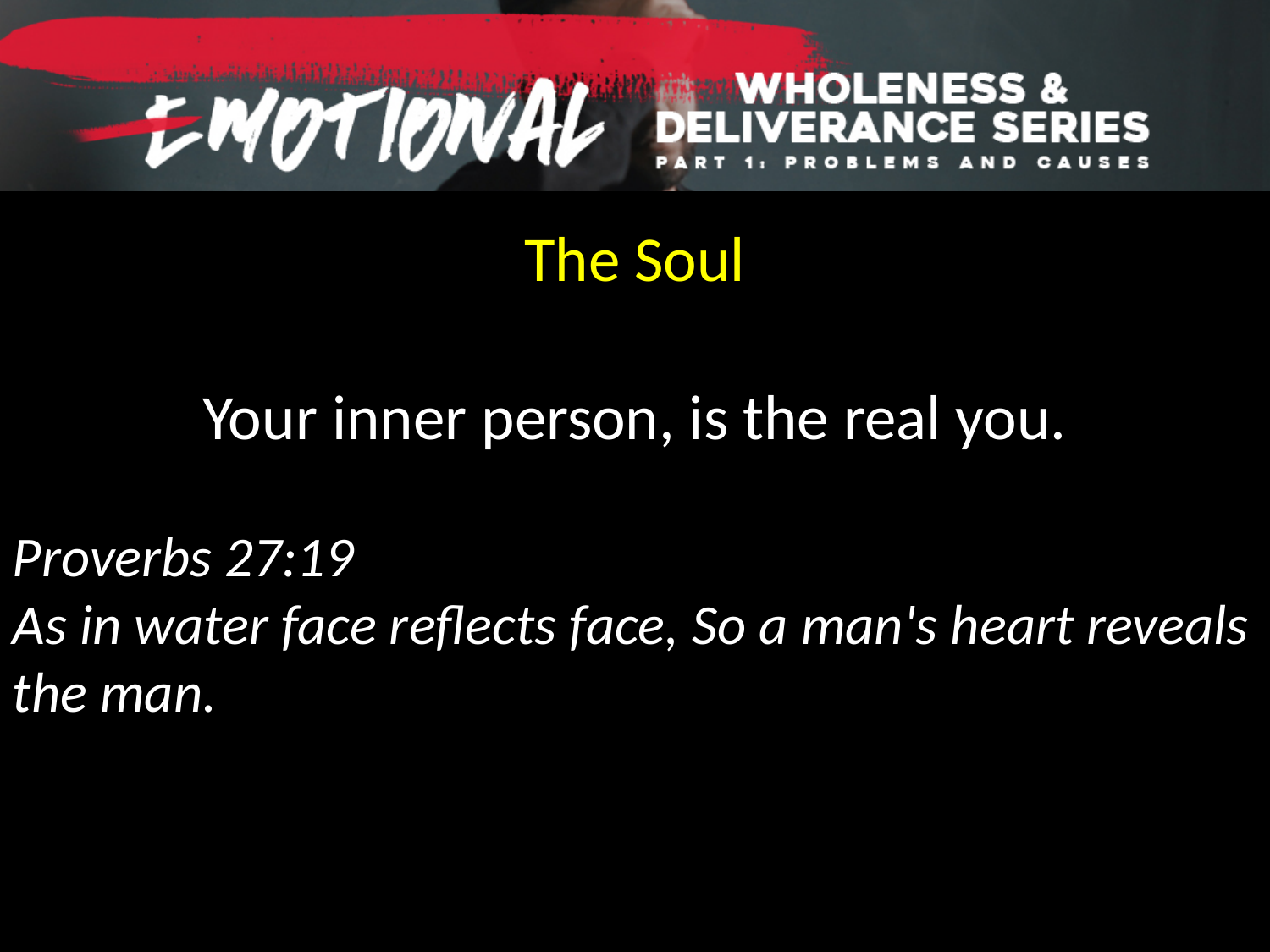

The Soul
Your inner person, is the real you.

Proverbs 27:19
As in water face reflects face, So a man's heart reveals the man.